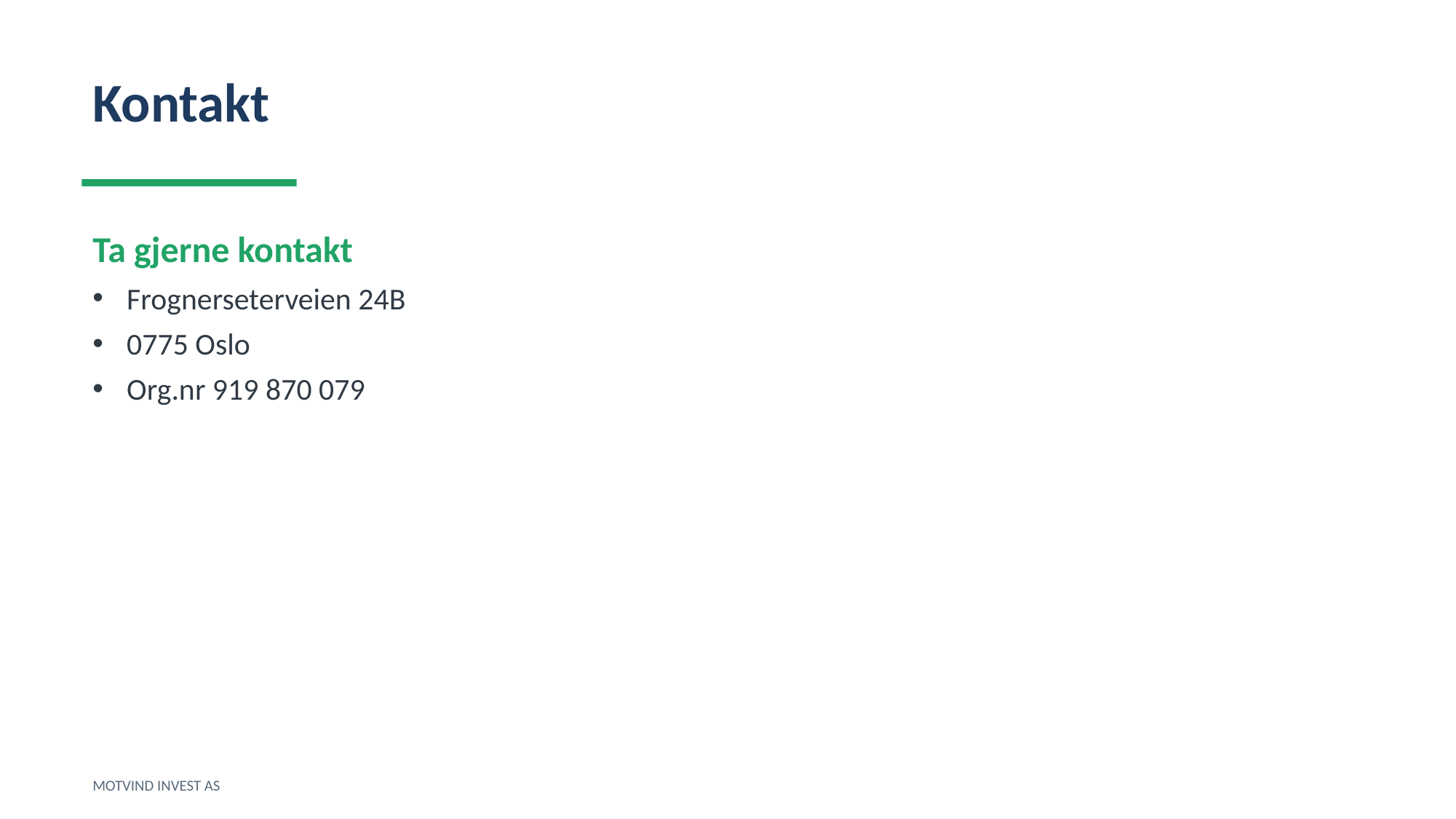

Kontakt

Ta gjerne kontakt
Frognerseterveien 24B
0775 Oslo
Org.nr 919 870 079
MOTVIND INVEST AS